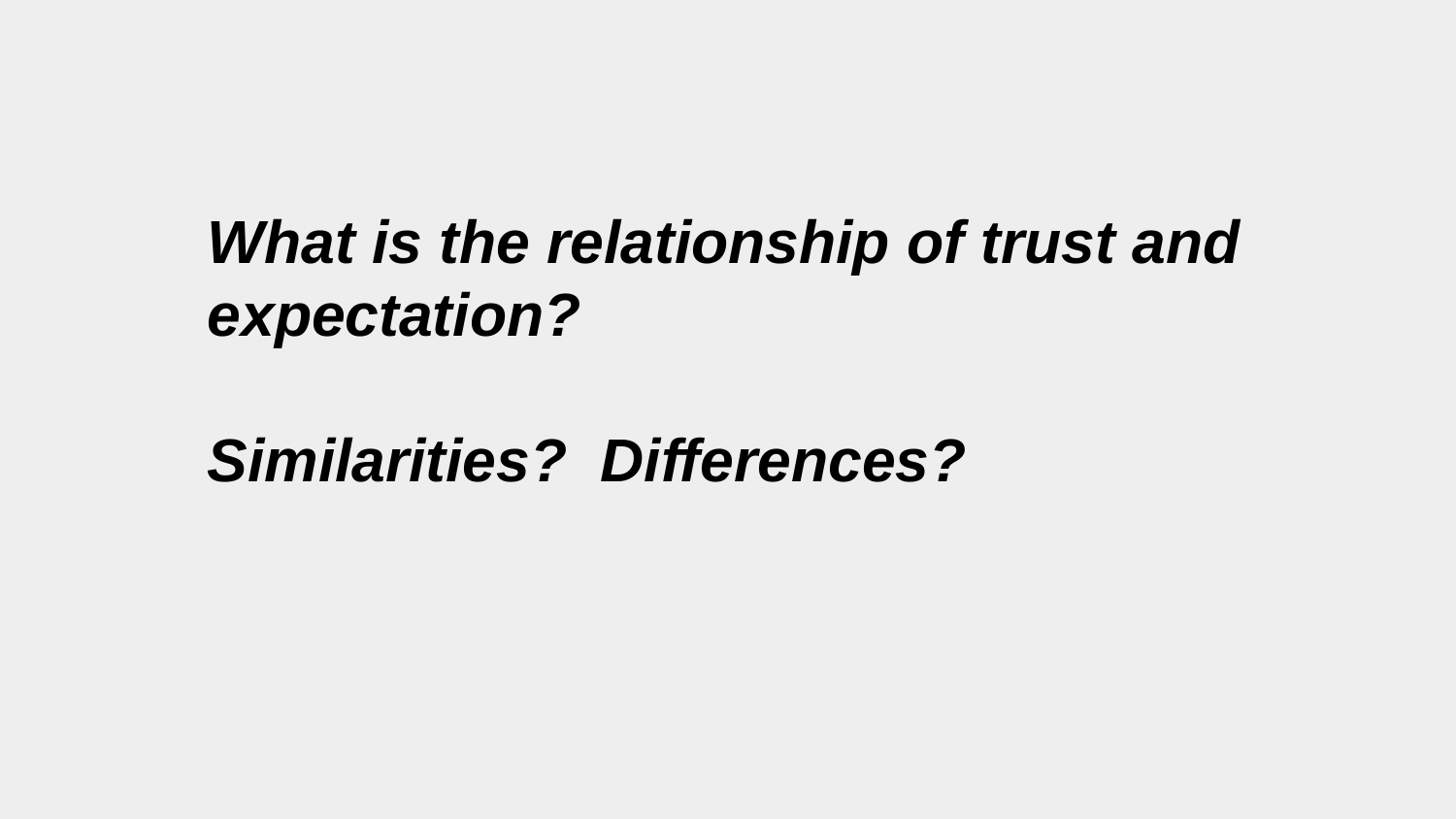

What is the relationship of trust and expectation?

Similarities?  Differences?